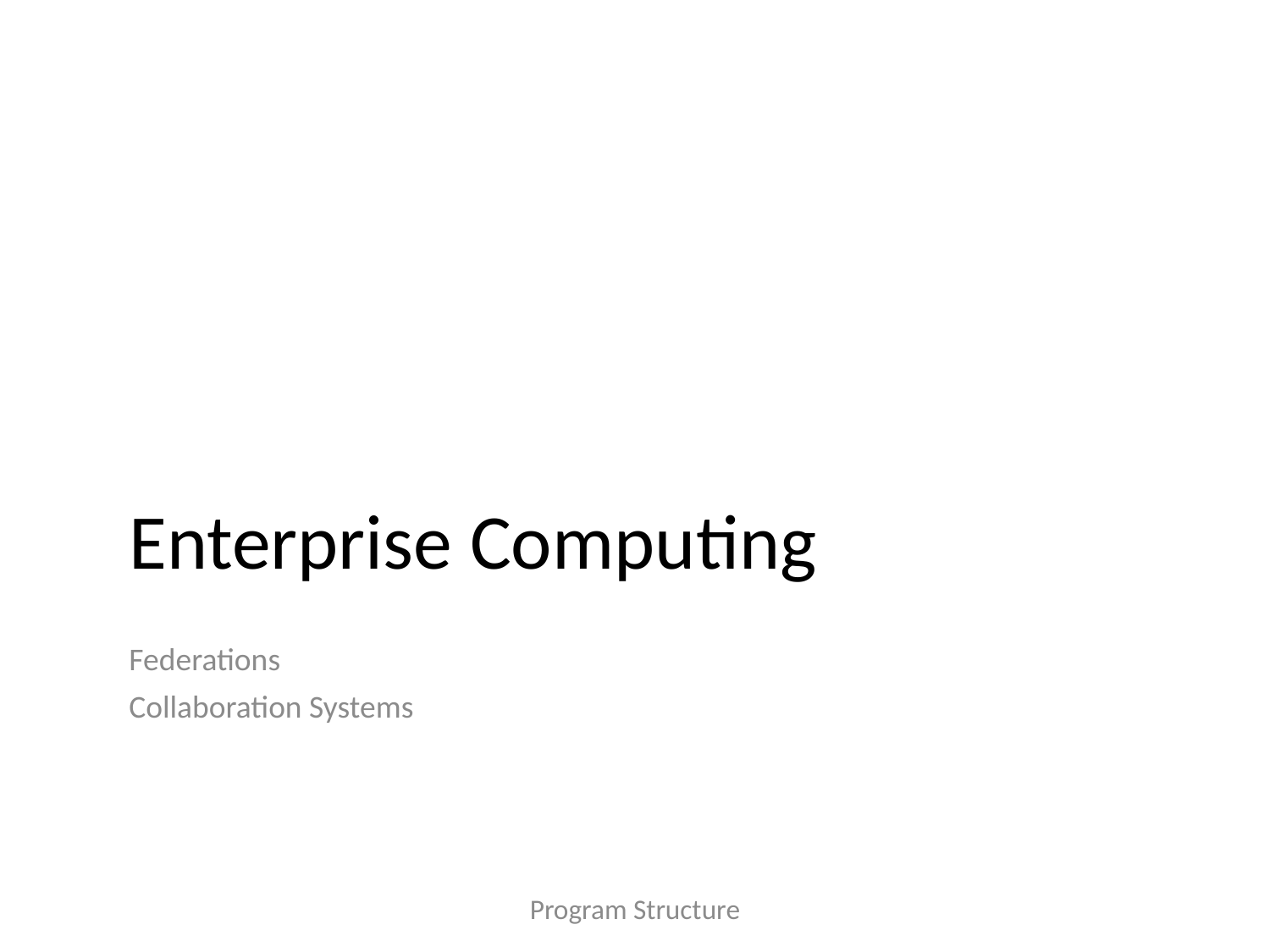

# Enterprise Computing
Federations
Collaboration Systems
Program Structure
65